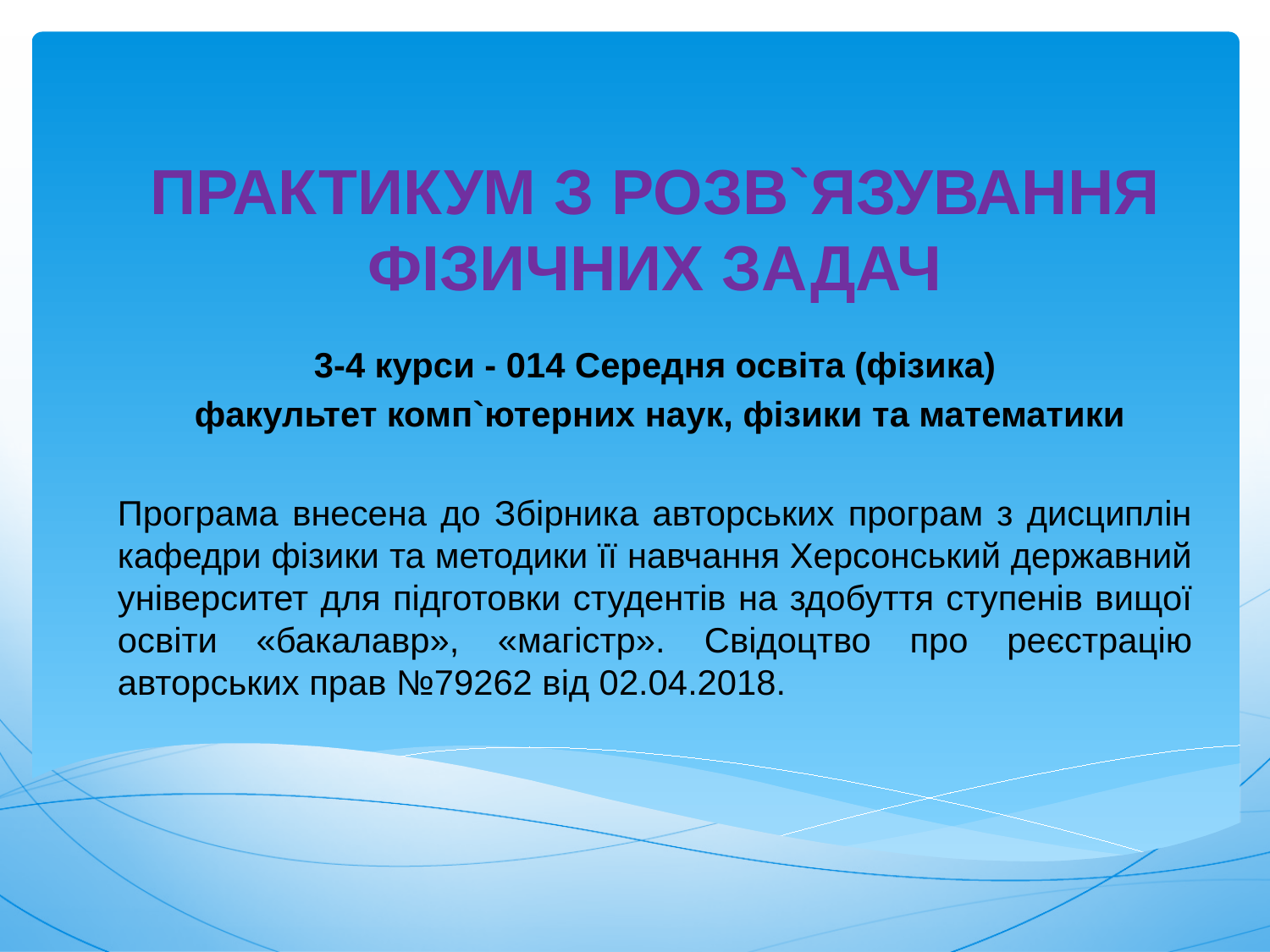

# ПРАКТИКУМ З РОЗВ`ЯЗУВАННЯ ФІЗИЧНИХ ЗАДАЧ
3-4 курси - 014 Середня освіта (фізика)
 факультет комп`ютерних наук, фізики та математики

Програма внесена до Збірника авторських програм з дисциплін кафедри фізики та методики її навчання Херсонський державний університет для підготовки студентів на здобуття ступенів вищої освіти «бакалавр», «магістр». Свідоцтво про реєстрацію авторських прав №79262 від 02.04.2018.